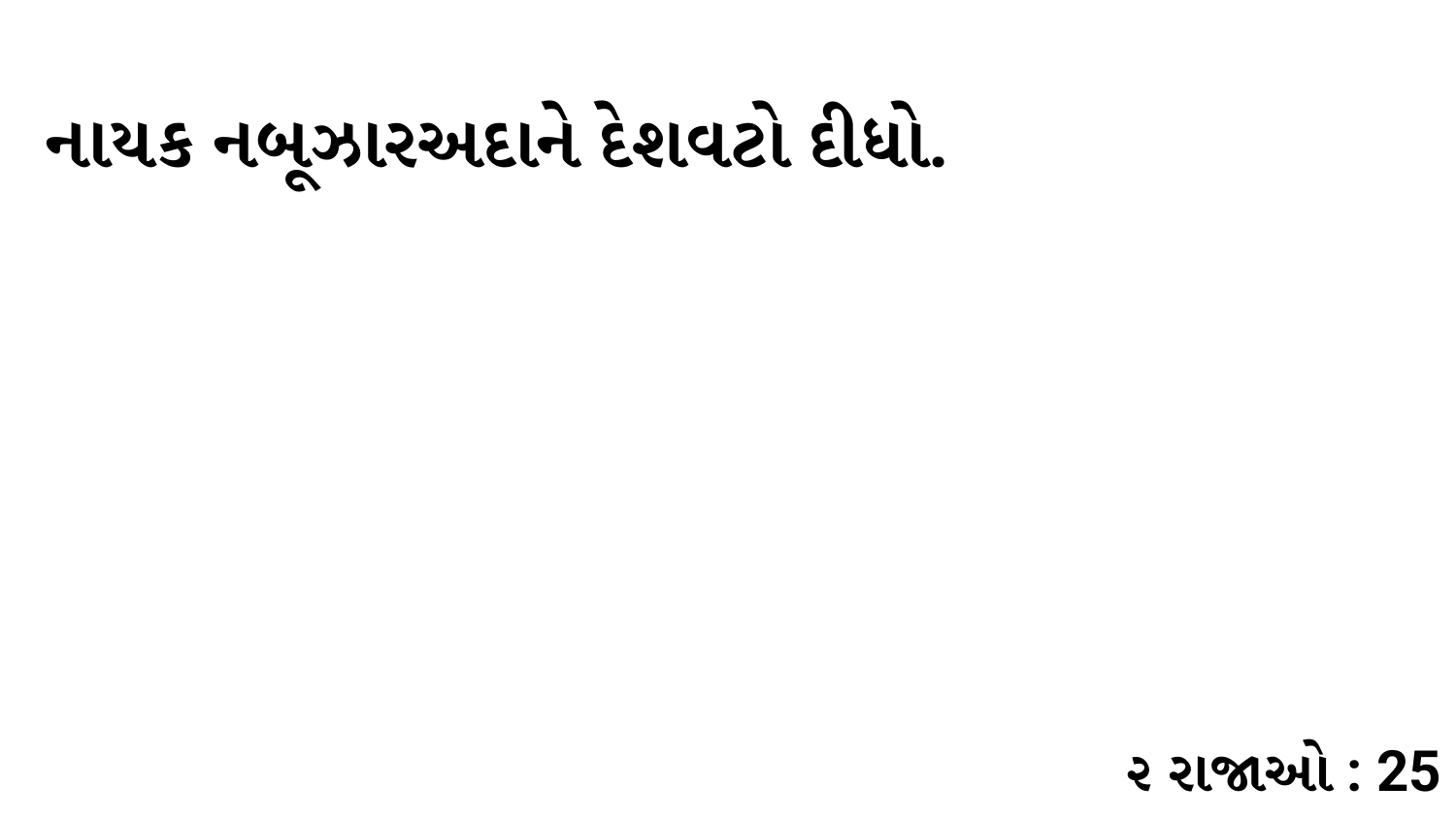

નાયક નબૂઝારઅદાને દેશવટો દીધો.
૨ રાજાઓ : 25